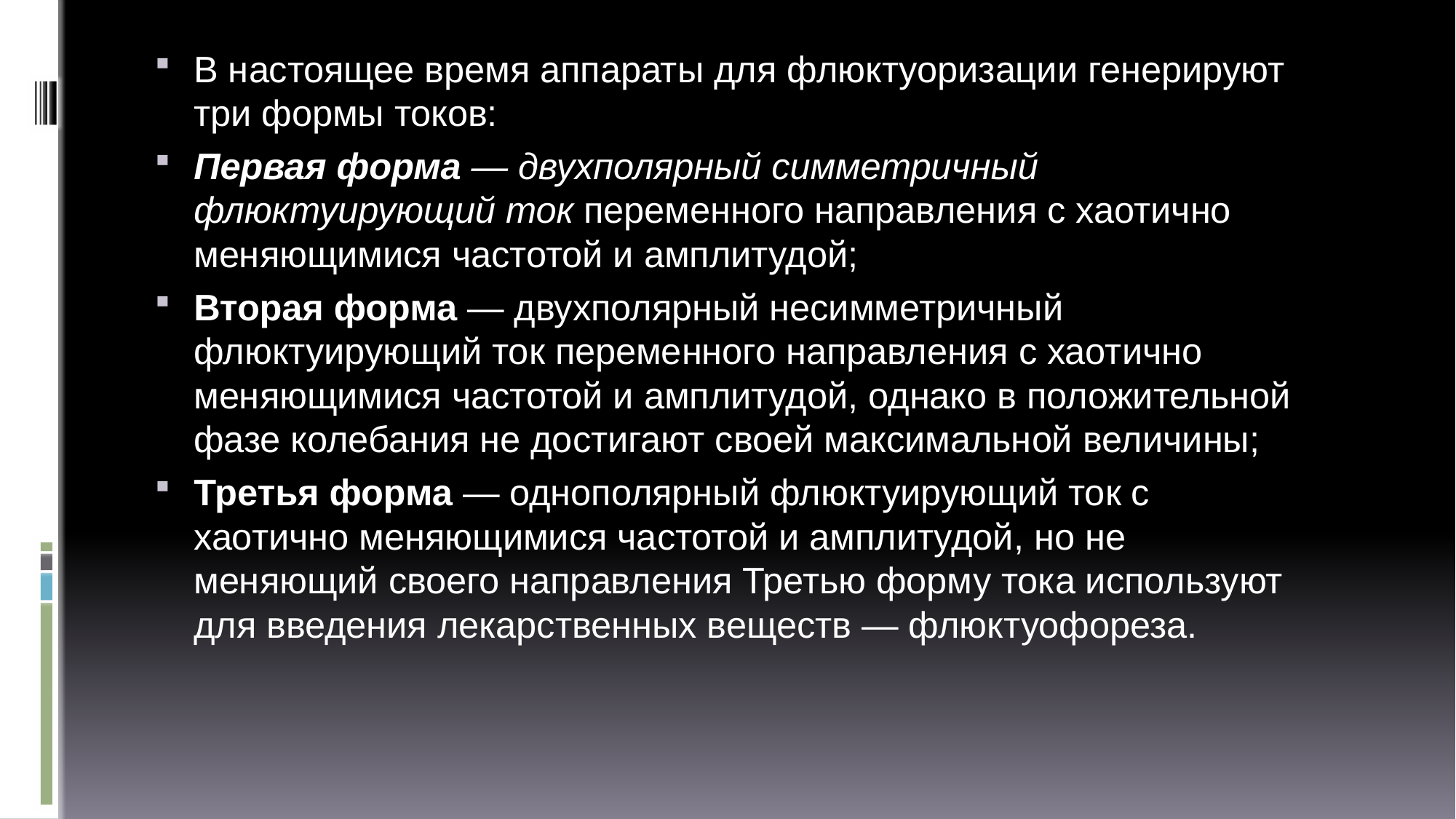

В настоящее время аппараты для флюктуоризации генерируют три формы токов:
Первая форма — двухполярный симметричный флюктуирующий ток переменного направления с хаотично меняющимися частотой и амплитудой;
Вторая форма — двухполярный несимметричный флюктуирующий ток переменного направления с хаотично меняющимися частотой и амплитудой, однако в положительной фазе колебания не достигают своей максимальной величины;
Третья форма — однополярный флюктуирующий ток с хаотично меняющимися частотой и амплитудой, но не меняющий своего направления Третью форму тока используют для введения лекарственных веществ — флюктуофореза.